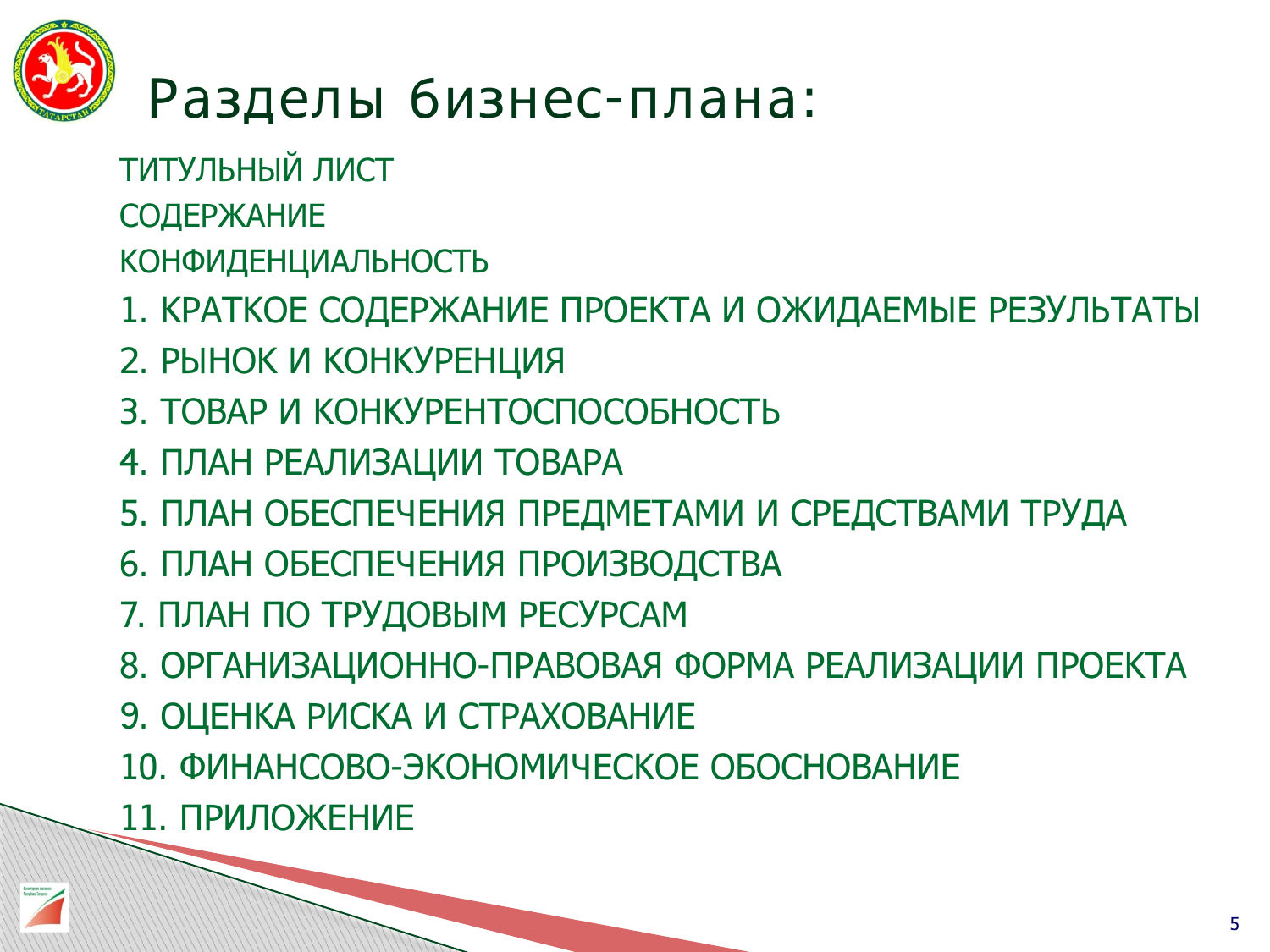

# Разделы бизнес-плана:
ТИТУЛЬНЫЙ ЛИСТ
СОДЕРЖАНИЕ
КОНФИДЕНЦИАЛЬНОСТЬ
1. КРАТКОЕ СОДЕРЖАНИЕ ПРОЕКТА И ОЖИДАЕМЫЕ РЕЗУЛЬТАТЫ
2. РЫНОК И КОНКУРЕНЦИЯ
3. ТОВАР И КОНКУРЕНТОСПОСОБНОСТЬ
4. ПЛАН РЕАЛИЗАЦИИ ТОВАРА
5. ПЛАН ОБЕСПЕЧЕНИЯ ПРЕДМЕТАМИ И СРЕДСТВАМИ ТРУДА
6. ПЛАН ОБЕСПЕЧЕНИЯ ПРОИЗВОДСТВА
7. ПЛАН ПО ТРУДОВЫМ РЕСУРСАМ
8. ОРГАНИЗАЦИОННО-ПРАВОВАЯ ФОРМА РЕАЛИЗАЦИИ ПРОЕКТА
9. ОЦЕНКА РИСКА И СТРАХОВАНИЕ
10. ФИНАНСОВО-ЭКОНОМИЧЕСКОЕ ОБОСНОВАНИЕ
11. ПРИЛОЖЕНИЕ

5